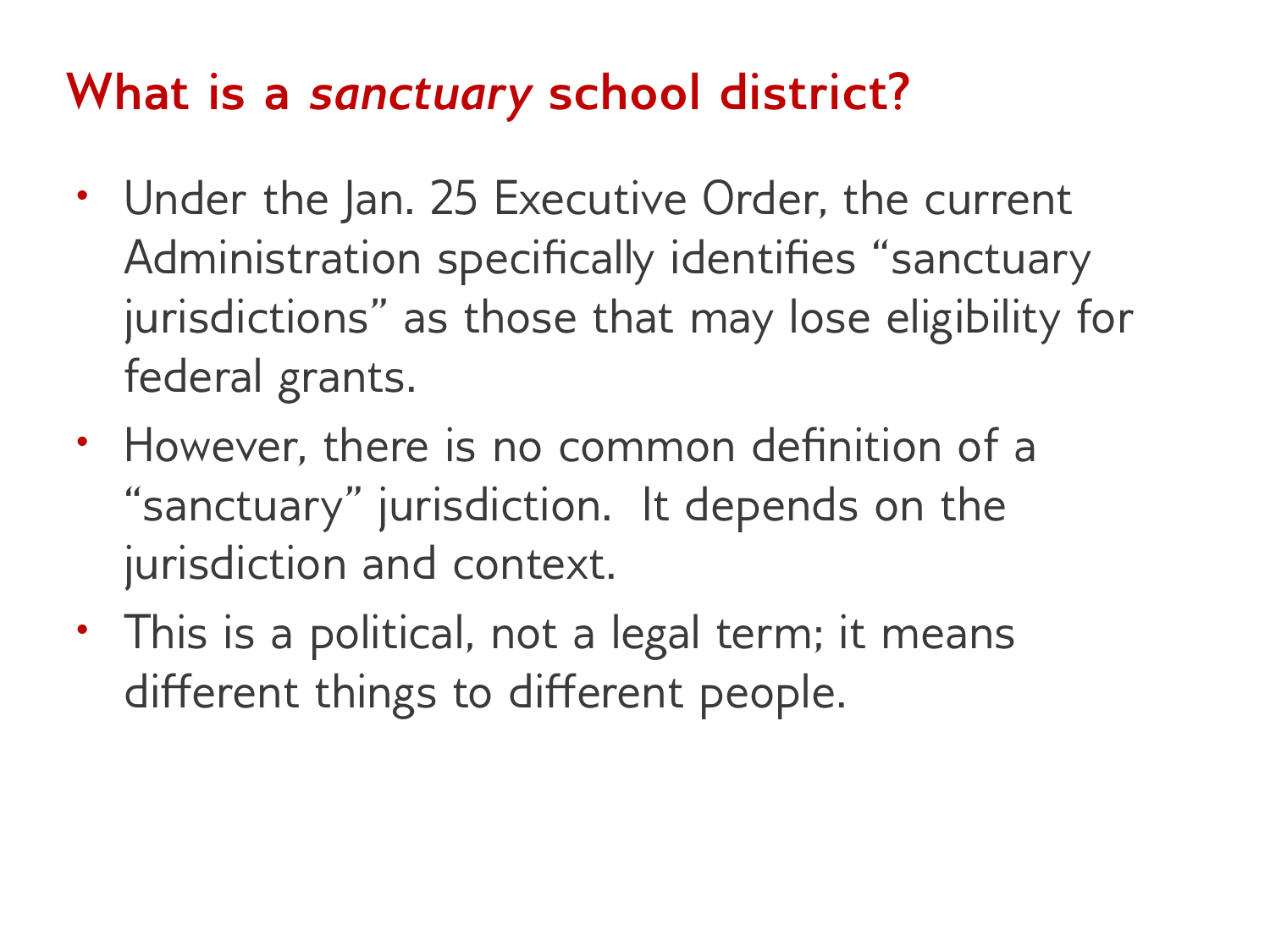

# What is a sanctuary school district?
Under the Jan. 25 Executive Order, the current Administration specifically identifies “sanctuary jurisdictions” as those that may lose eligibility for federal grants.
However, there is no common definition of a “sanctuary” jurisdiction.  It depends on the jurisdiction and context.
This is a political, not a legal term; it means different things to different people.